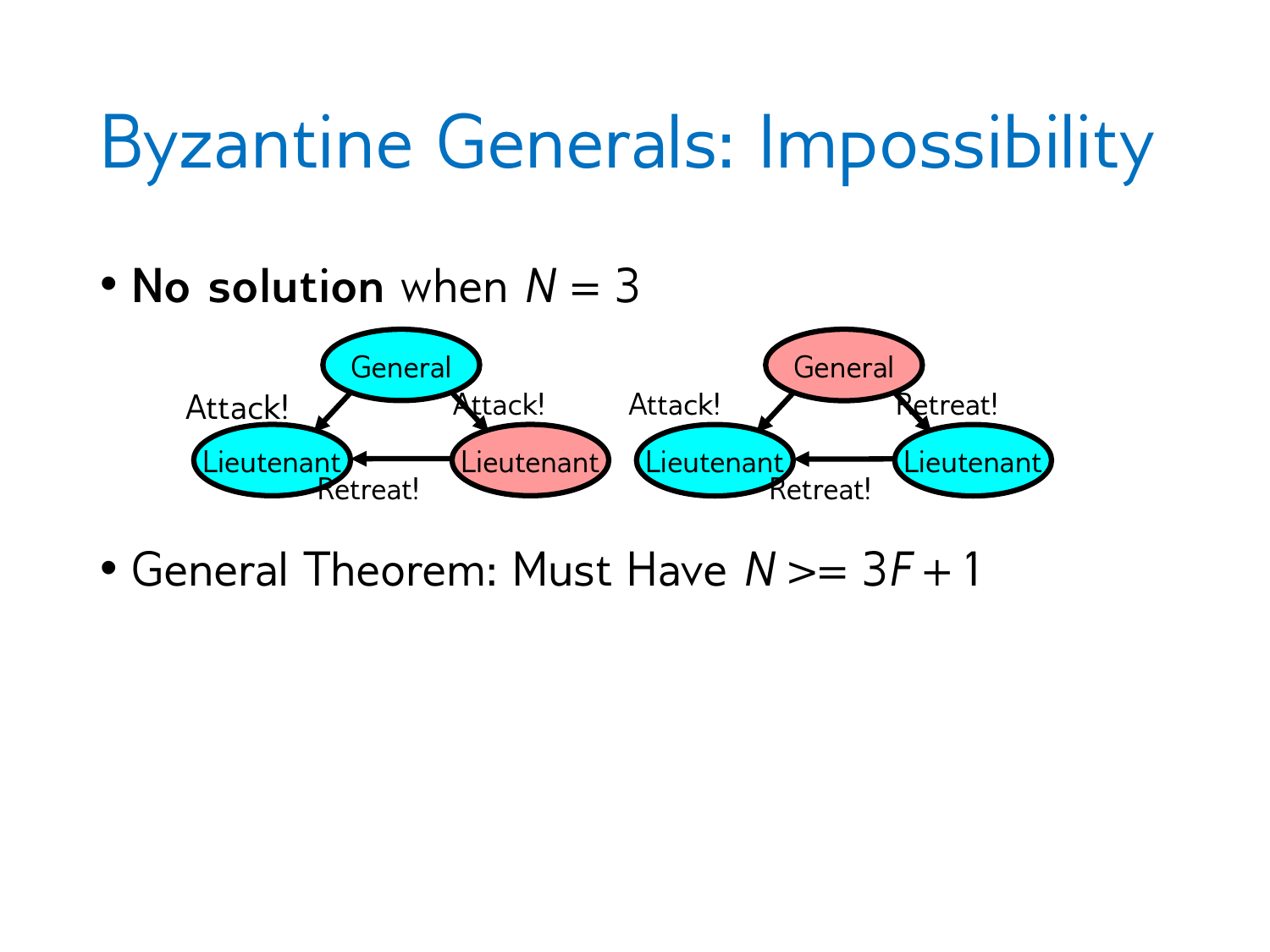

# Byzantine Generals: Impossibility
No solution when N = 3

General Theorem: Must Have N >= 3F + 1
General

Lieutenant
Lieutenant

Attack!
Attack!
Retreat!
General

Lieutenant
Lieutenant

Attack!
Retreat!
Retreat!